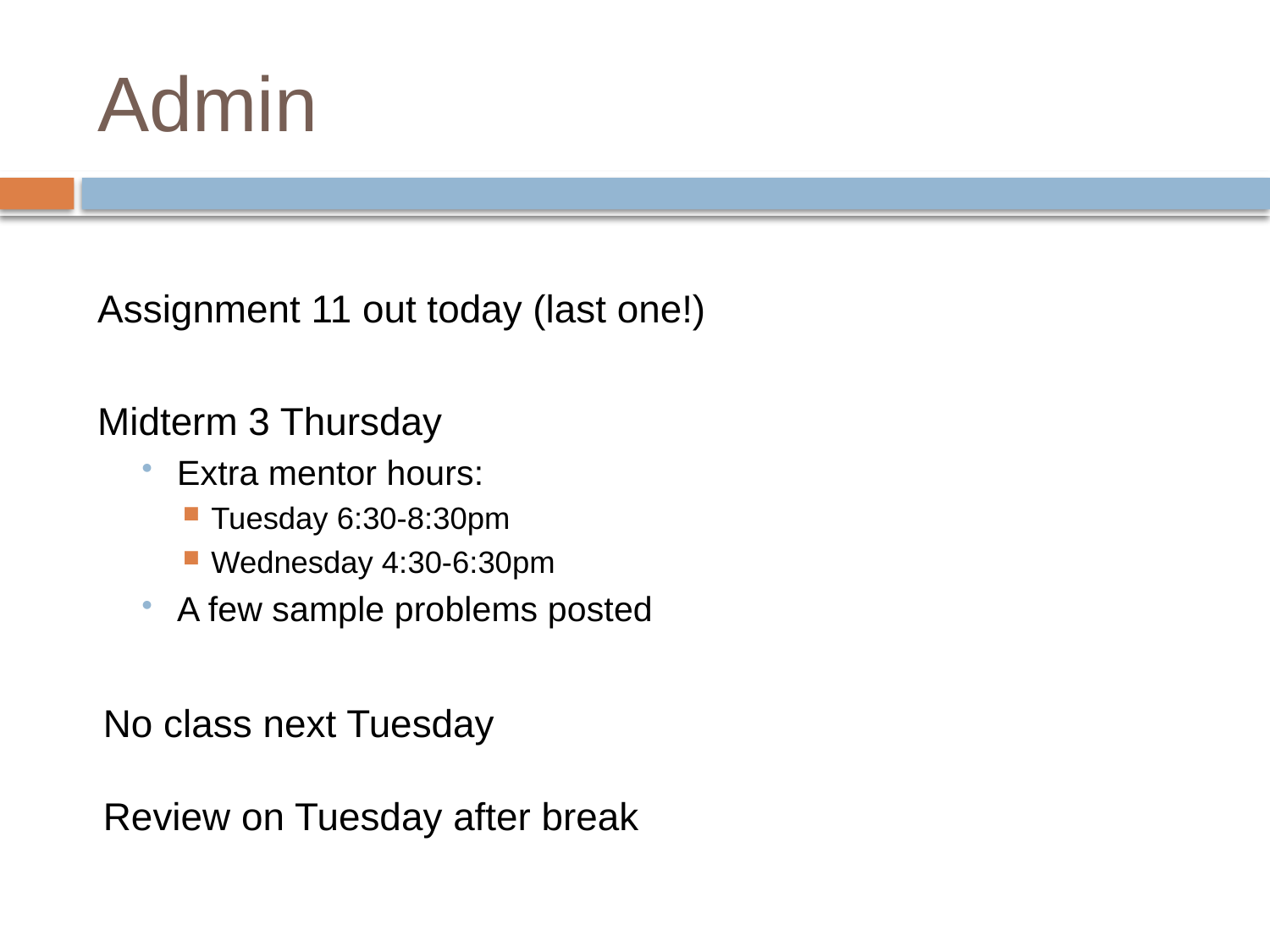

# Admin

Assignment 11 out today (last one!)

Midterm 3 Thursday
Extra mentor hours:
Tuesday 6:30-8:30pm
Wednesday 4:30-6:30pm
A few sample problems posted

No class next Tuesday
Review on Tuesday after break